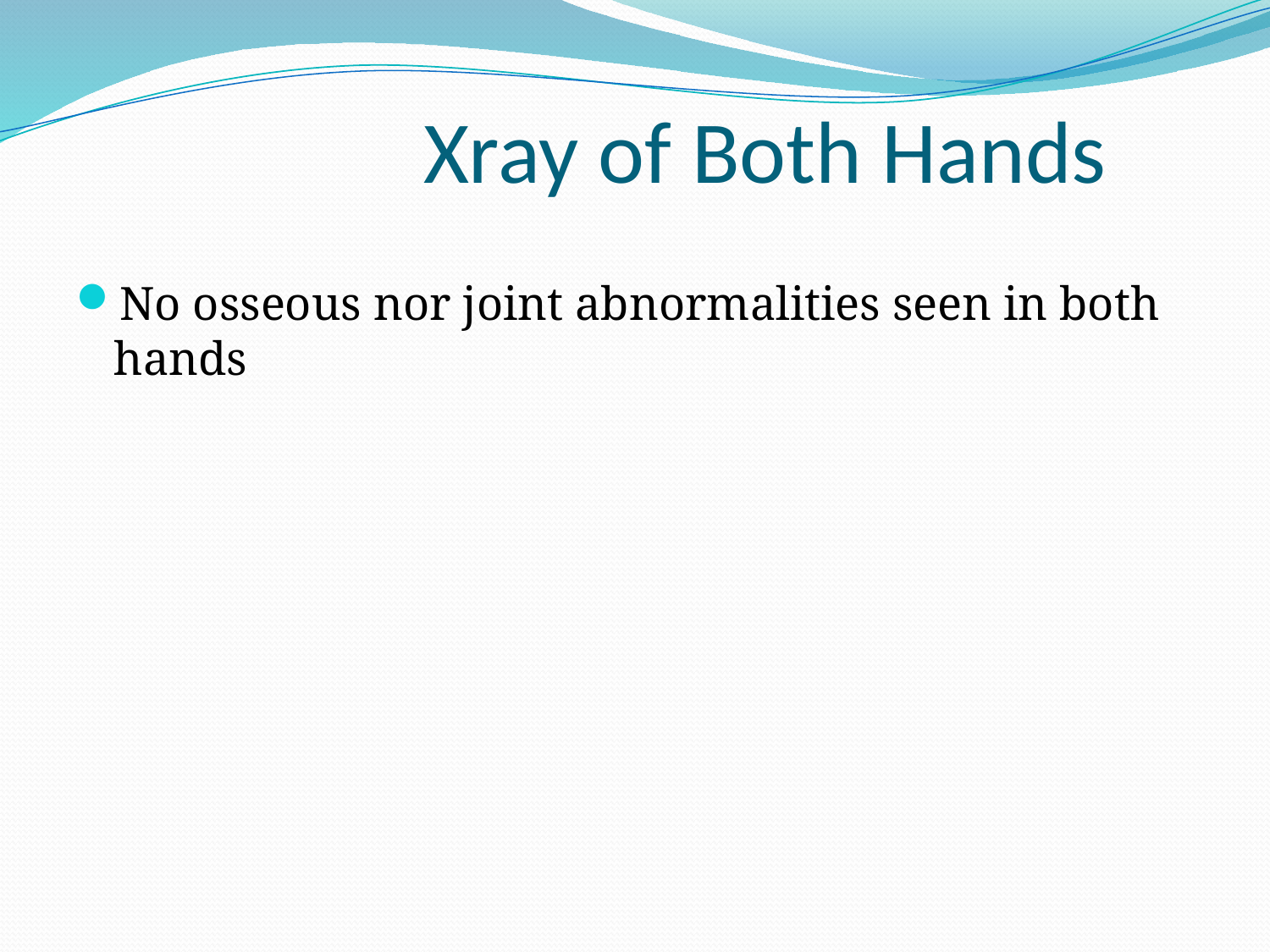

# Xray of Both Hands
No osseous nor joint abnormalities seen in both hands